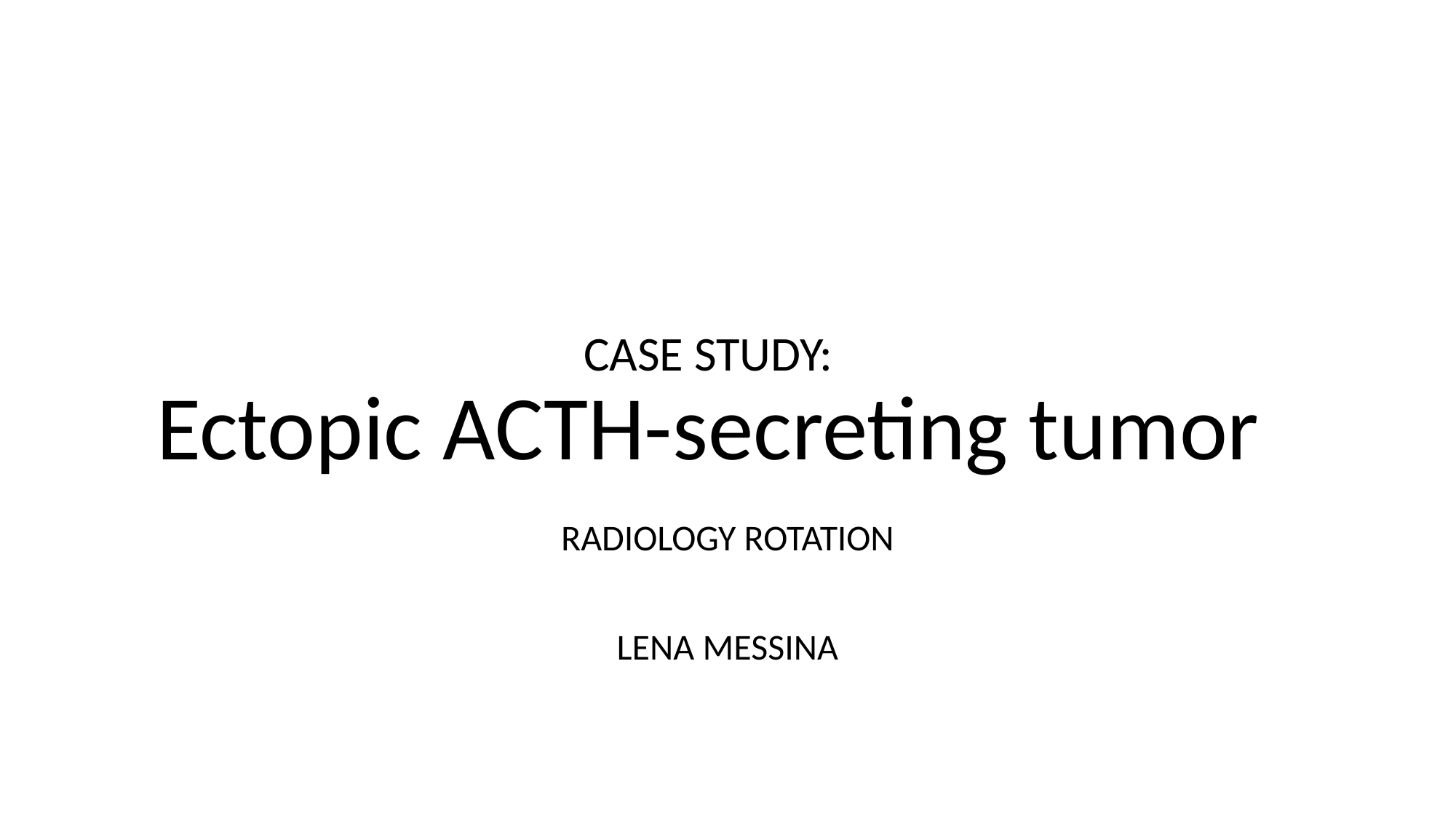

# CASE STUDY: Ectopic ACTH-secreting tumor
RADIOLOGY ROTATION

LENA MESSINA